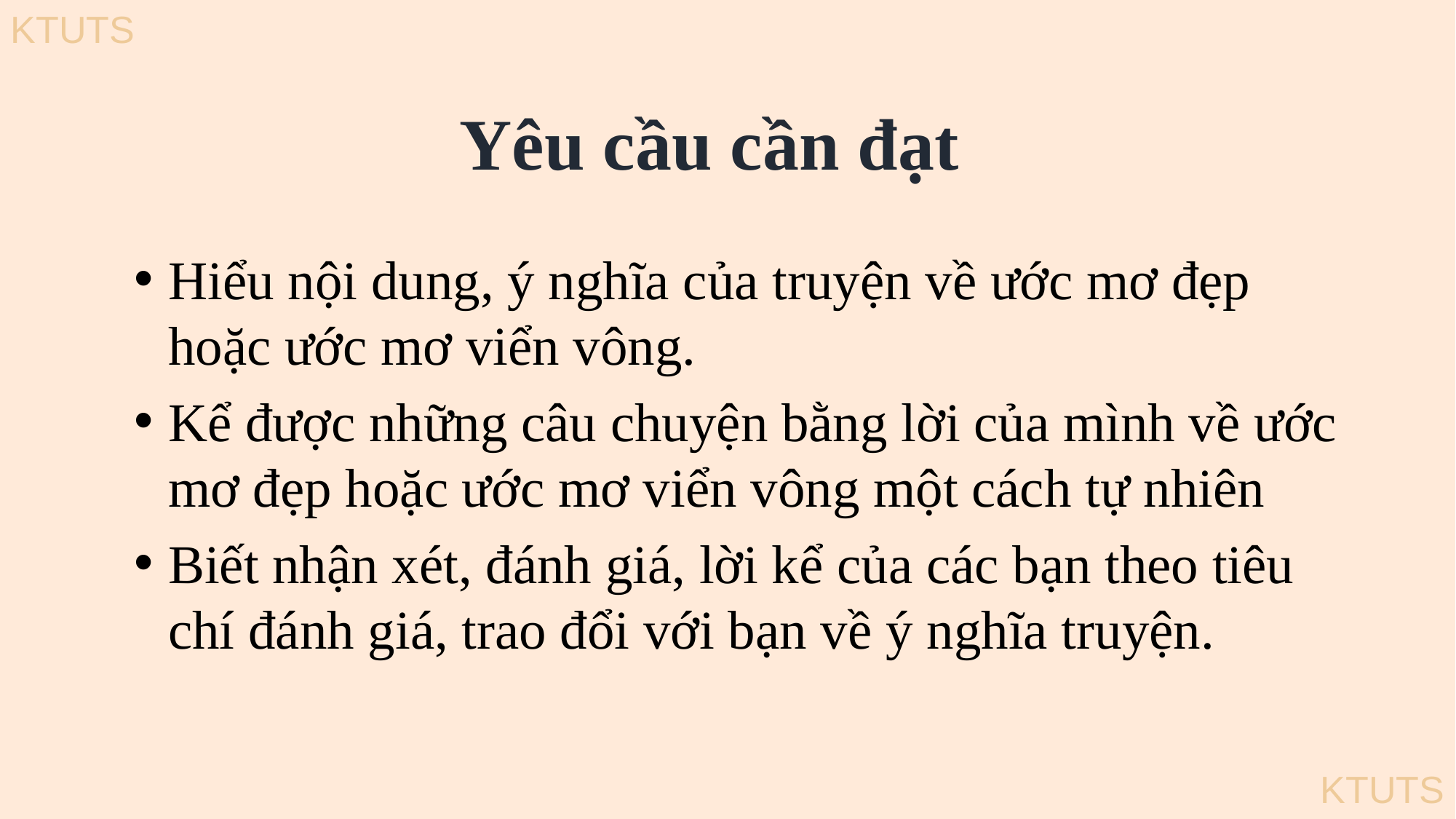

Yêu cầu cần đạt
Hiểu nội dung, ý nghĩa của truyện về ước mơ đẹp hoặc ước mơ viển vông.
Kể được những câu chuyện bằng lời của mình về ước mơ đẹp hoặc ước mơ viển vông một cách tự nhiên
Biết nhận xét, đánh giá, lời kể của các bạn theo tiêu chí đánh giá, trao đổi với bạn về ý nghĩa truyện.